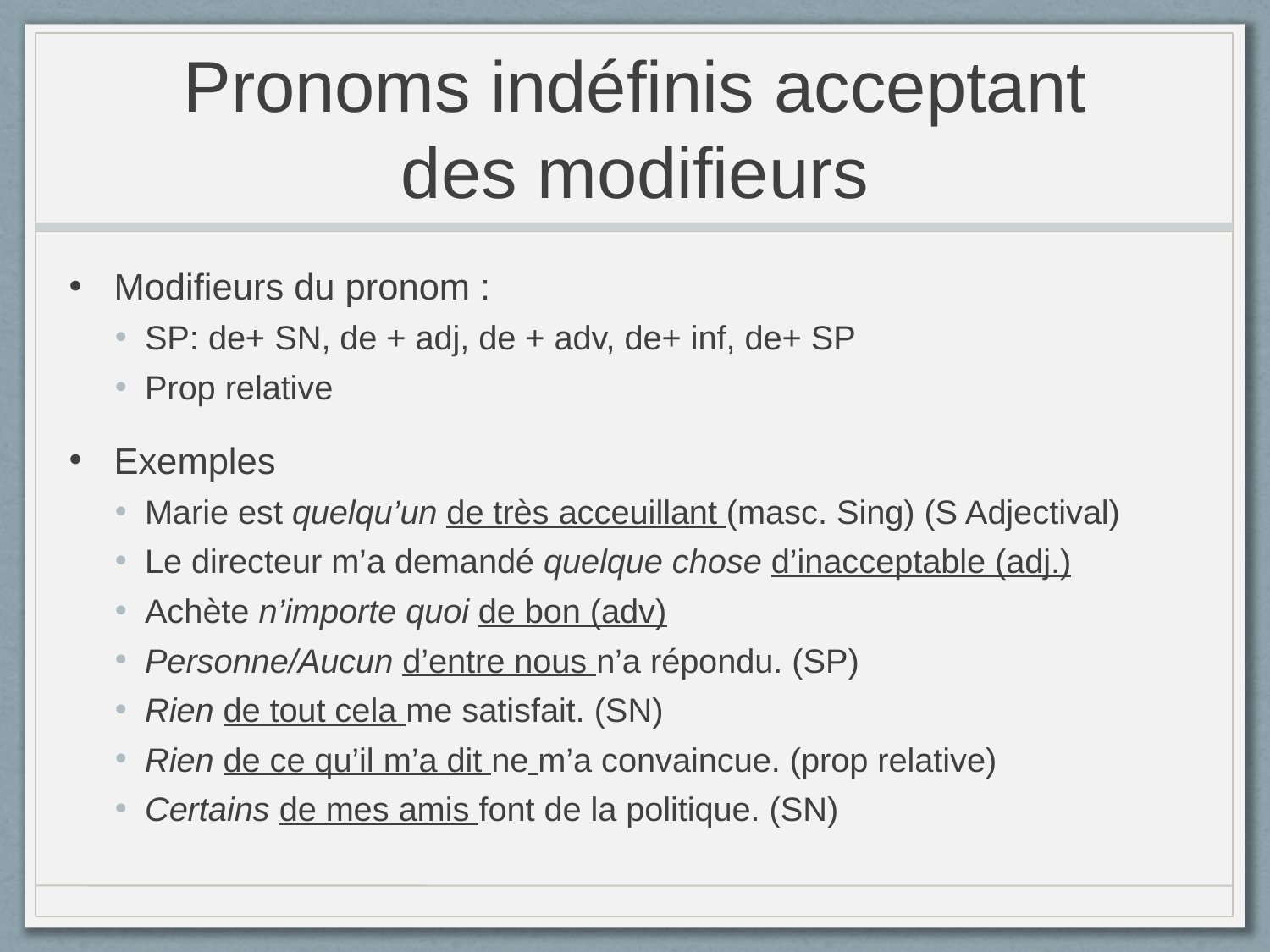

# Pronoms indéfinis acceptant des modifieurs
Modifieurs du pronom :
SP: de+ SN, de + adj, de + adv, de+ inf, de+ SP
Prop relative
Exemples
Marie est quelqu’un de très acceuillant (masc. Sing) (S Adjectival)
Le directeur m’a demandé quelque chose d’inacceptable (adj.)
Achète n’importe quoi de bon (adv)
Personne/Aucun d’entre nous n’a répondu. (SP)
Rien de tout cela me satisfait. (SN)
Rien de ce qu’il m’a dit ne m’a convaincue. (prop relative)
Certains de mes amis font de la politique. (SN)